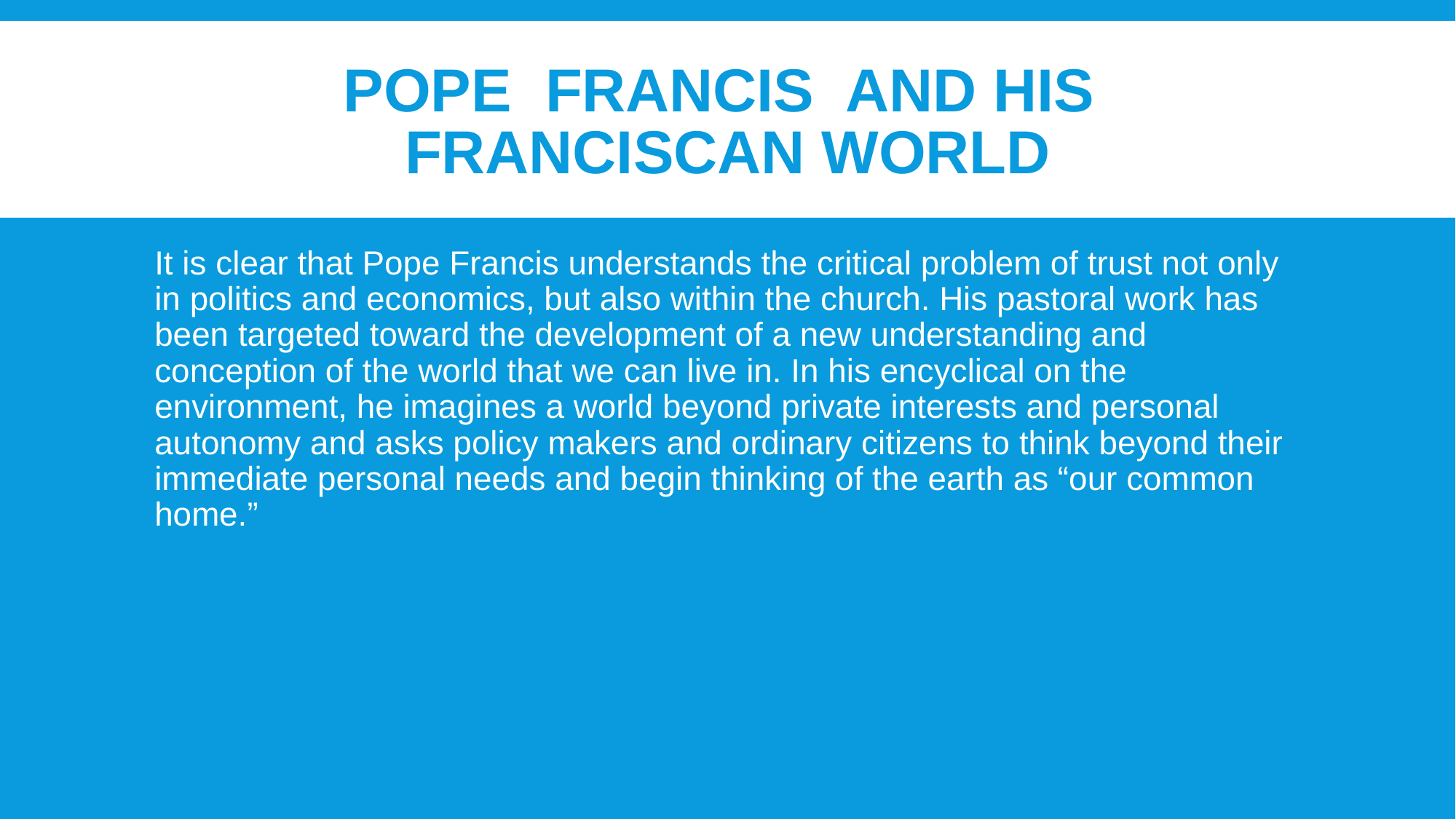

# Pope  francis  and his Franciscan world
It is clear that Pope Francis understands the critical problem of trust not only in politics and economics, but also within the church. His pastoral work has been targeted toward the development of a new understanding and conception of the world that we can live in. In his encyclical on the environment, he imagines a world beyond private interests and personal autonomy and asks policy makers and ordinary citizens to think beyond their immediate personal needs and begin thinking of the earth as “our common home.”